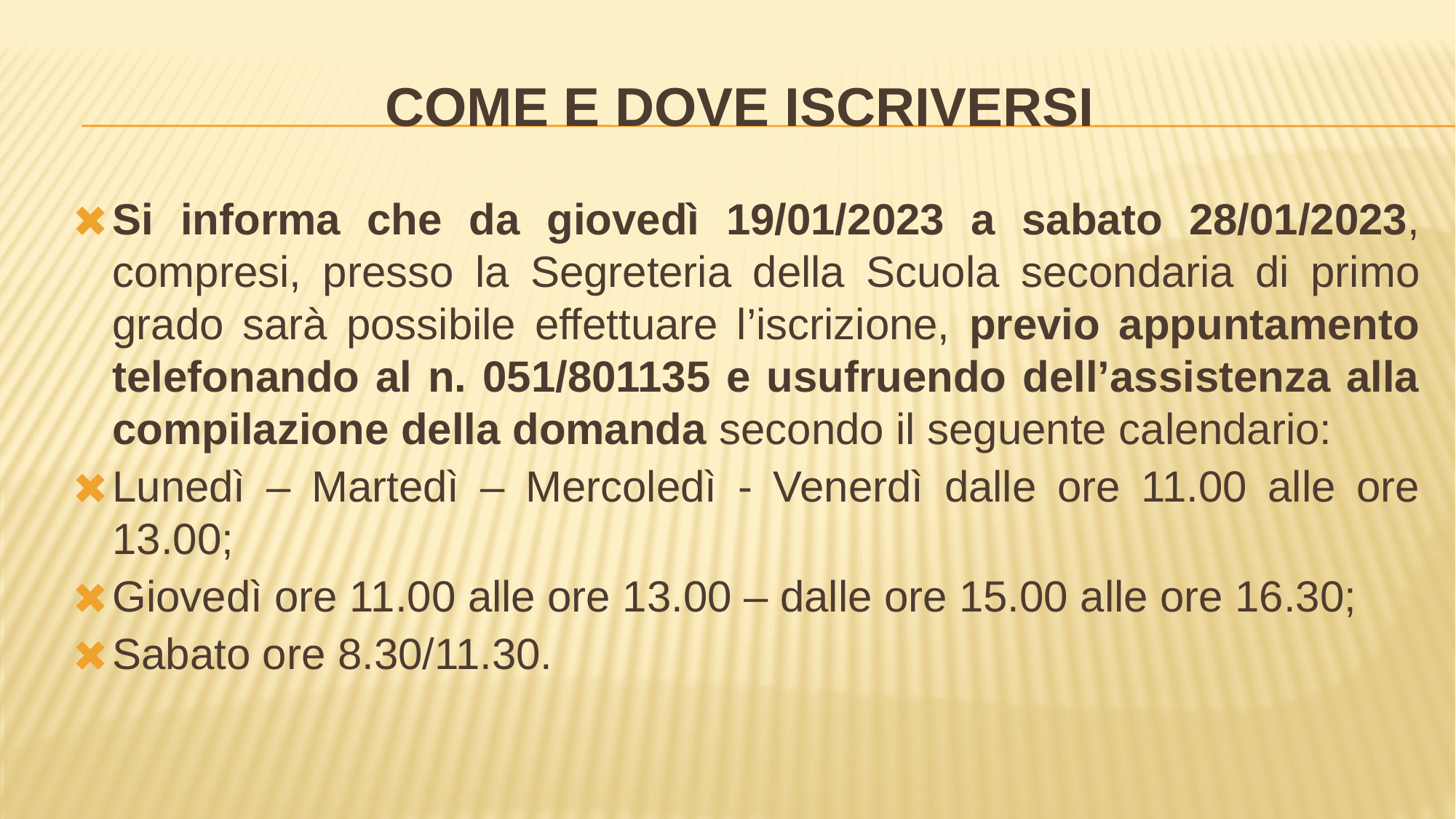

# COME E DOVE ISCRIVERSI
Si informa che da giovedì 19/01/2023 a sabato 28/01/2023, compresi, presso la Segreteria della Scuola secondaria di primo grado sarà possibile effettuare l’iscrizione, previo appuntamento telefonando al n. 051/801135 e usufruendo dell’assistenza alla compilazione della domanda secondo il seguente calendario:
Lunedì – Martedì – Mercoledì - Venerdì dalle ore 11.00 alle ore 13.00;
Giovedì ore 11.00 alle ore 13.00 – dalle ore 15.00 alle ore 16.30;
Sabato ore 8.30/11.30.